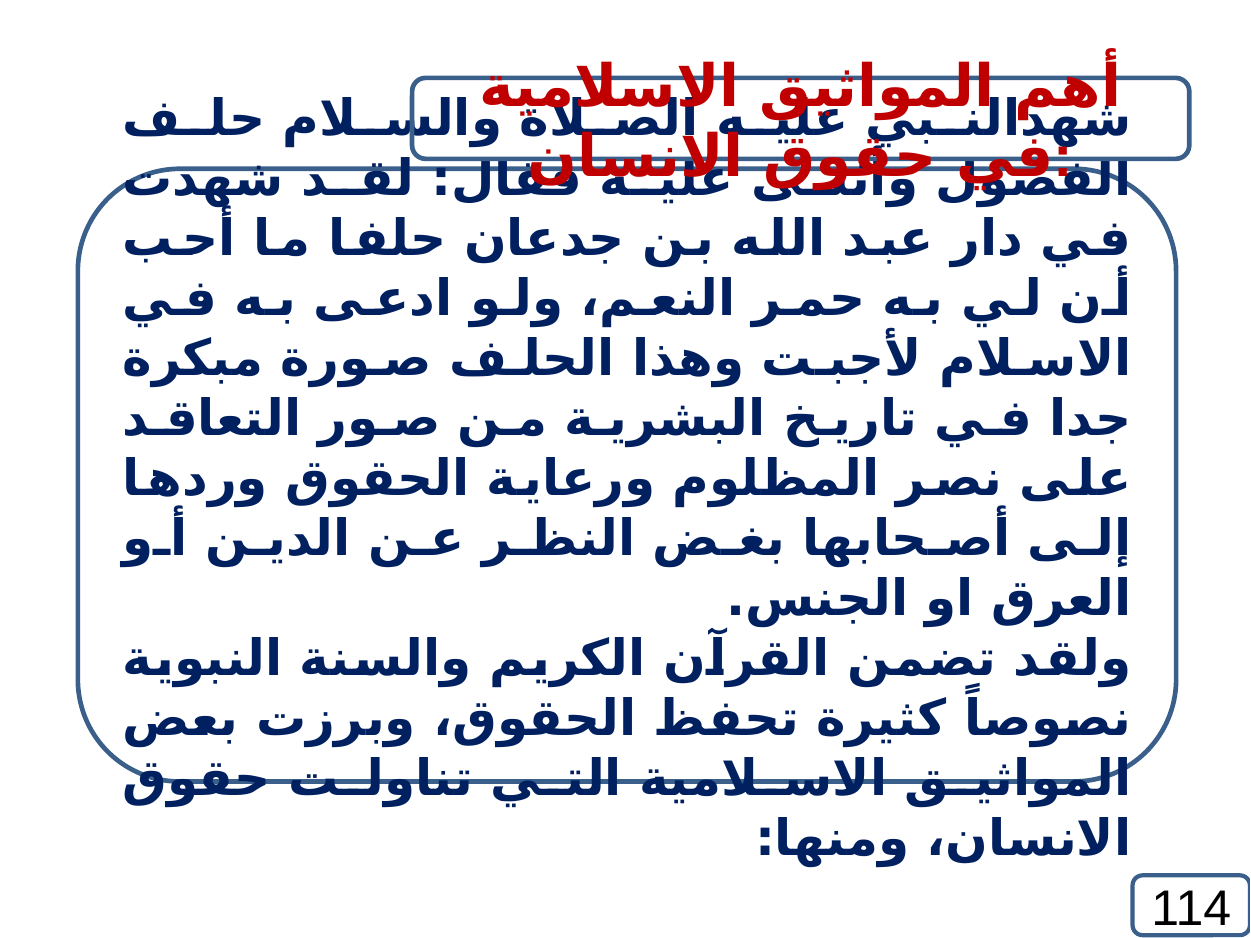

أهم المواثيق الاسلامية في حقوق الانسان:
شهدالنبي عليه الصلاة والسلام حلف الفضول وأثنى عليه فقال: لقد شهدت في دار عبد الله بن جدعان حلفا ما أحب أن لي به حمر النعم، ولو ادعى به في الاسلام لأجبت وهذا الحلف صورة مبكرة جدا في تاريخ البشرية من صور التعاقد على نصر المظلوم ورعاية الحقوق وردها إلى أصحابها بغض النظر عن الدين أو العرق او الجنس.
ولقد تضمن القرآن الكريم والسنة النبوية نصوصاً كثيرة تحفظ الحقوق، وبرزت بعض المواثيق الاسلامية التي تناولت حقوق الانسان، ومنها:
114